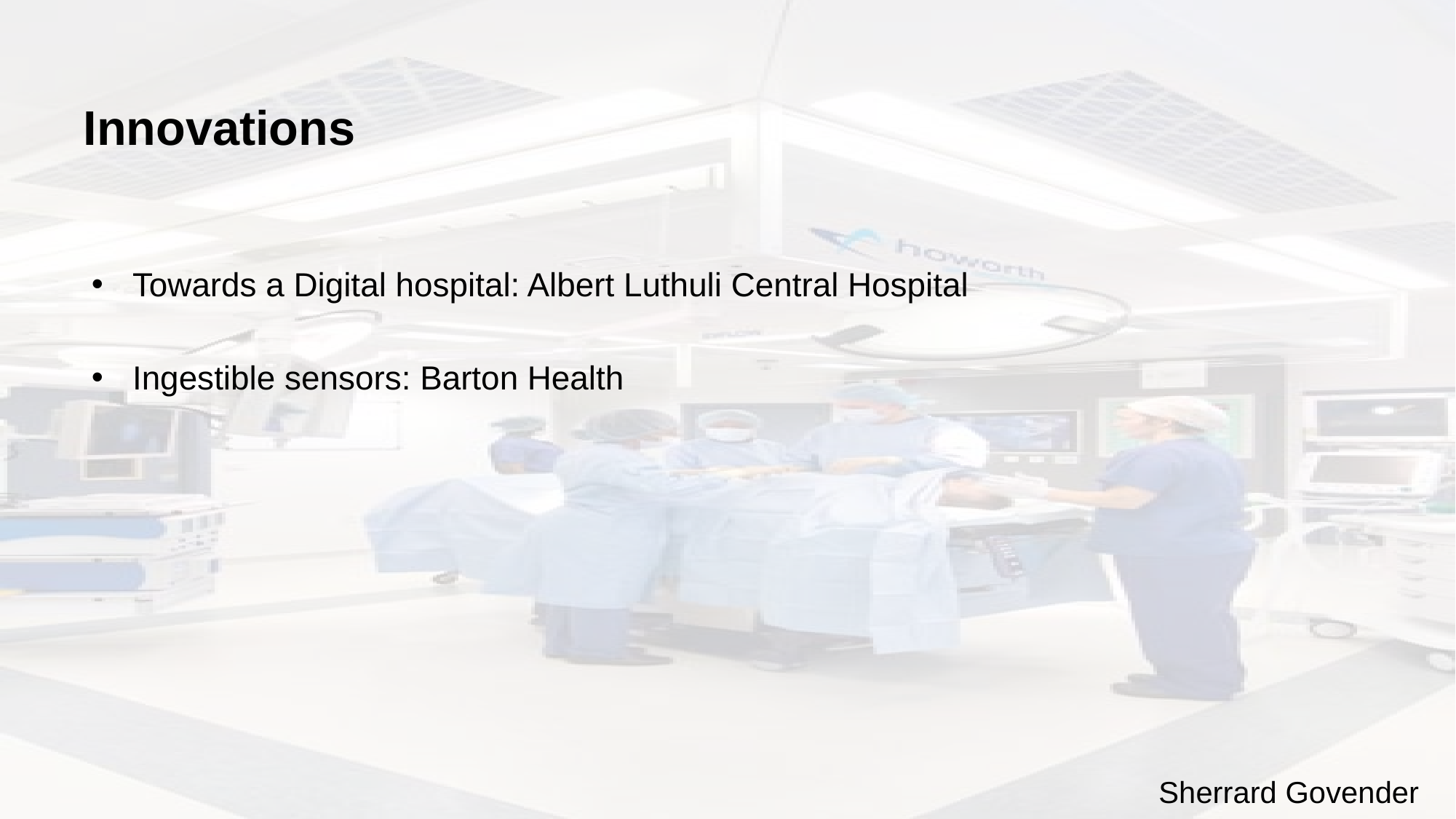

Innovations

Towards a Digital hospital: Albert Luthuli Central Hospital

Ingestible sensors: Barton Health

Sherrard Govender